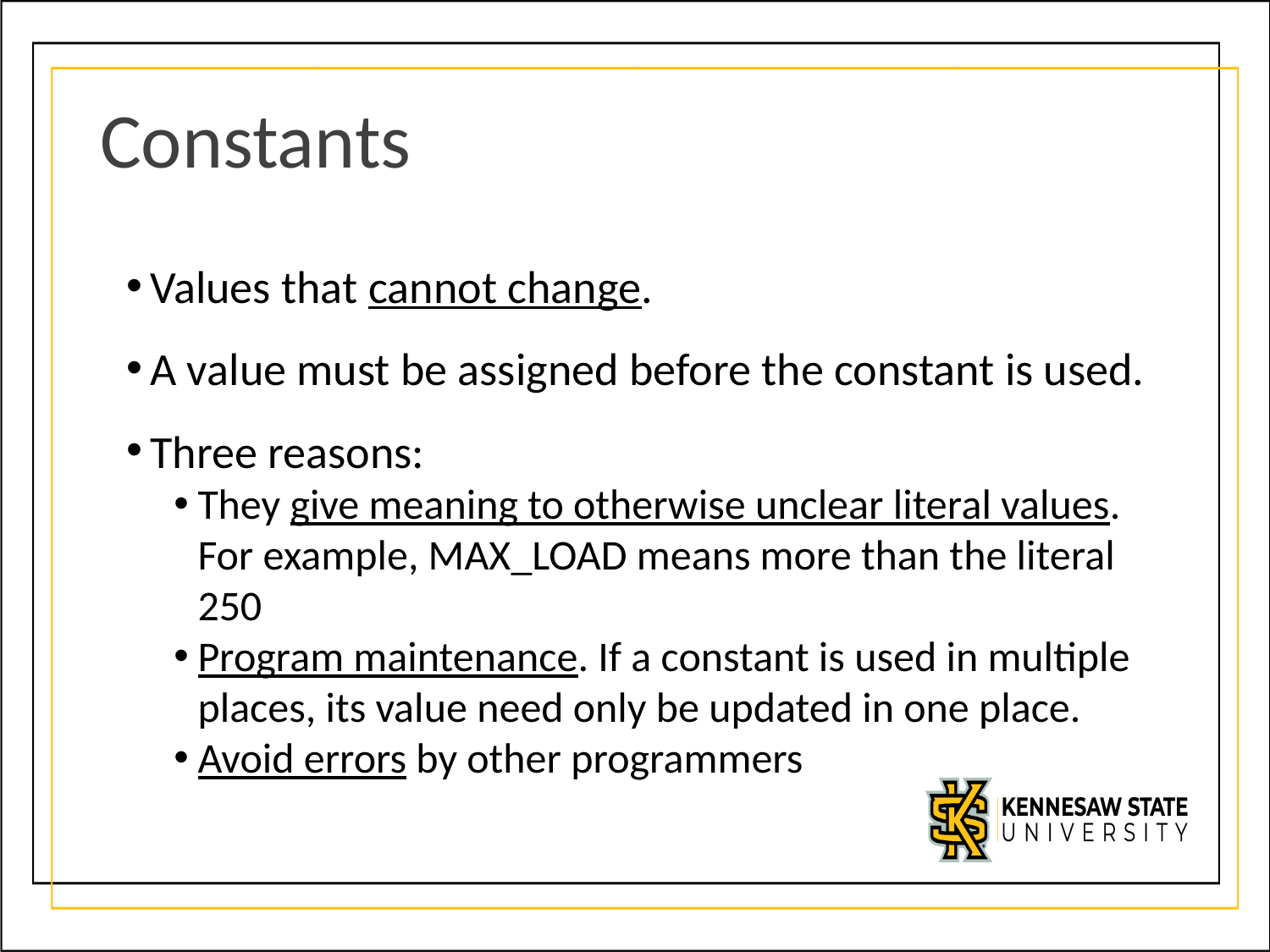

# Constants
Values that cannot change.
A value must be assigned before the constant is used.
Three reasons:
They give meaning to otherwise unclear literal values. For example, MAX_LOAD means more than the literal 250
Program maintenance. If a constant is used in multiple places, its value need only be updated in one place.
Avoid errors by other programmers